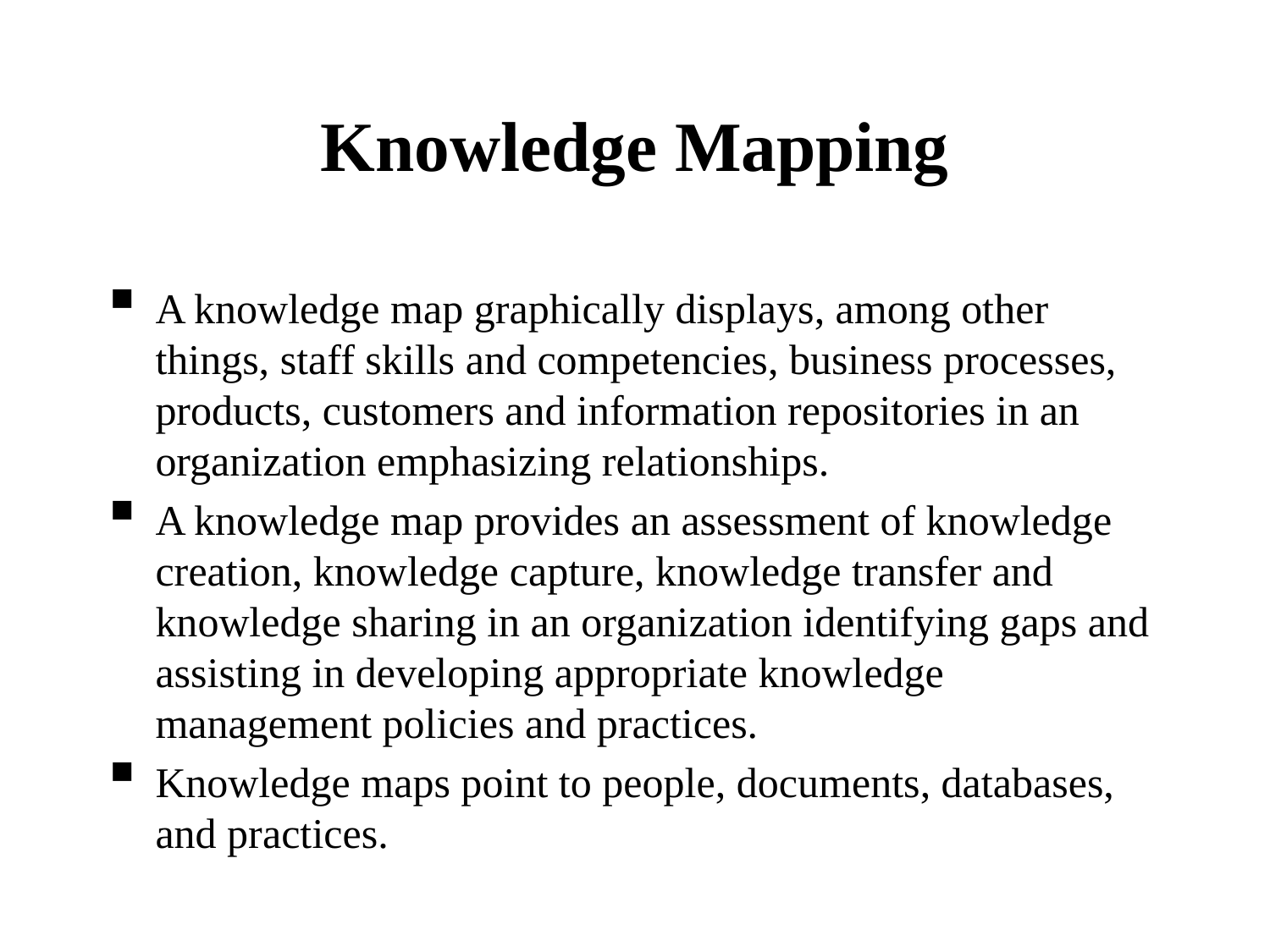

# Knowledge Mapping
A knowledge map graphically displays, among other things, staff skills and competencies, business processes, products, customers and information repositories in an organization emphasizing relationships.
A knowledge map provides an assessment of knowledge creation, knowledge capture, knowledge transfer and knowledge sharing in an organization identifying gaps and assisting in developing appropriate knowledge management policies and practices.
Knowledge maps point to people, documents, databases, and practices.